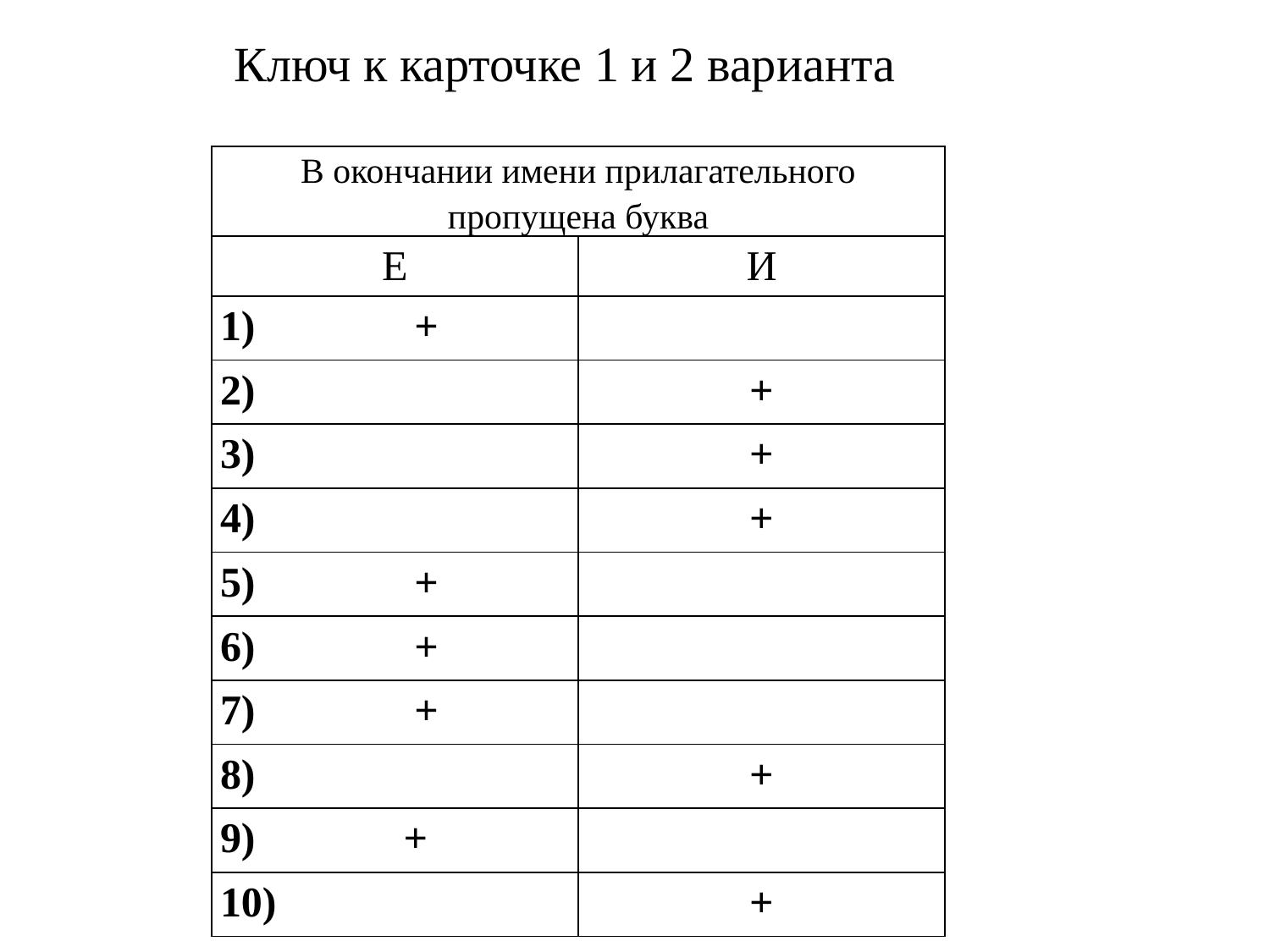

Ключ к карточке 1 и 2 варианта
| В окончании имени прилагательного пропущена буква |  |
| --- | --- |
| Е | И |
| 1) + |  |
| 2) | + |
| 3) | + |
| 4) | + |
| 5) + |  |
| 6) + |  |
| 7) + |  |
| 8) | + |
| 9) + |  |
| 10) | + |